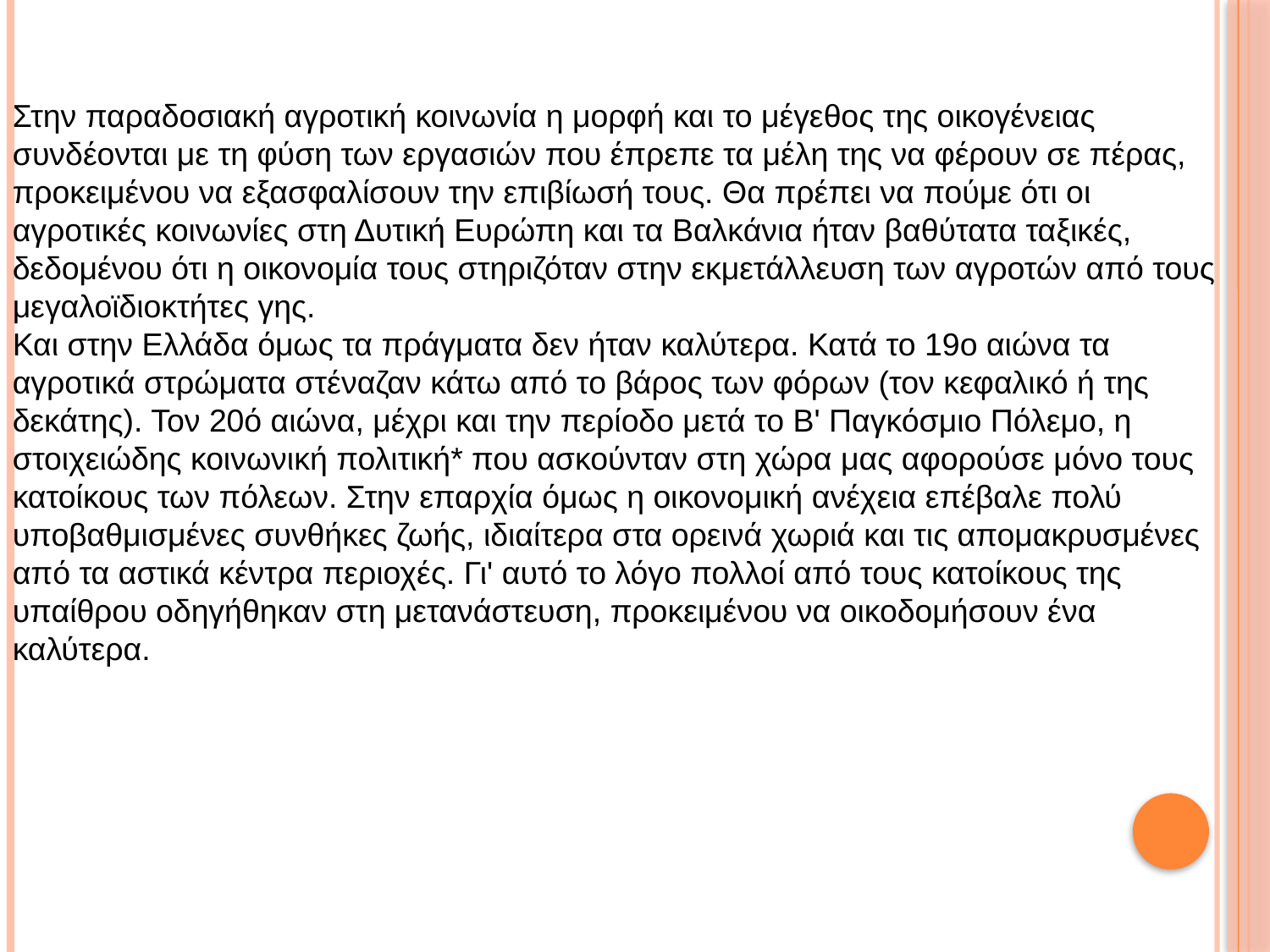

Στην παραδοσιακή αγροτική κοινωνία η μορφή και το μέγεθος της οικογένειας συνδέονται με τη φύση των εργασιών που έπρεπε τα μέλη της να φέρουν σε πέρας, προκειμένου να εξασφαλίσουν την επιβίωσή τους. Θα πρέπει να πούμε ότι οι αγροτικές κοινωνίες στη Δυτική Ευρώπη και τα Βαλκάνια ήταν βαθύτατα ταξικές, δεδομένου ότι η οικονομία τους στηριζόταν στην εκμετάλλευση των αγροτών από τους μεγαλοϊδιοκτήτες γης.
Και στην Ελλάδα όμως τα πράγματα δεν ήταν καλύτερα. Κατά το 19ο αιώνα τα αγροτικά στρώματα στέναζαν κάτω από το βάρος των φόρων (τον κεφαλικό ή της δεκάτης). Τον 20ό αιώνα, μέχρι και την περίοδο μετά το Β' Παγκόσμιο Πόλεμο, η στοιχειώδης κοινωνική πολιτική* που ασκούνταν στη χώρα μας αφορούσε μόνο τους κατοίκους των πόλεων. Στην επαρχία όμως η οικονομική ανέχεια επέβαλε πολύ υποβαθμισμένες συνθήκες ζωής, ιδιαίτερα στα ορεινά χωριά και τις απομακρυσμένες από τα αστικά κέντρα περιοχές. Γι' αυτό το λόγο πολλοί από τους κατοίκους της υπαίθρου οδηγήθηκαν στη μετανάστευση, προκειμένου να οικοδομήσουν ένα καλύτερα.